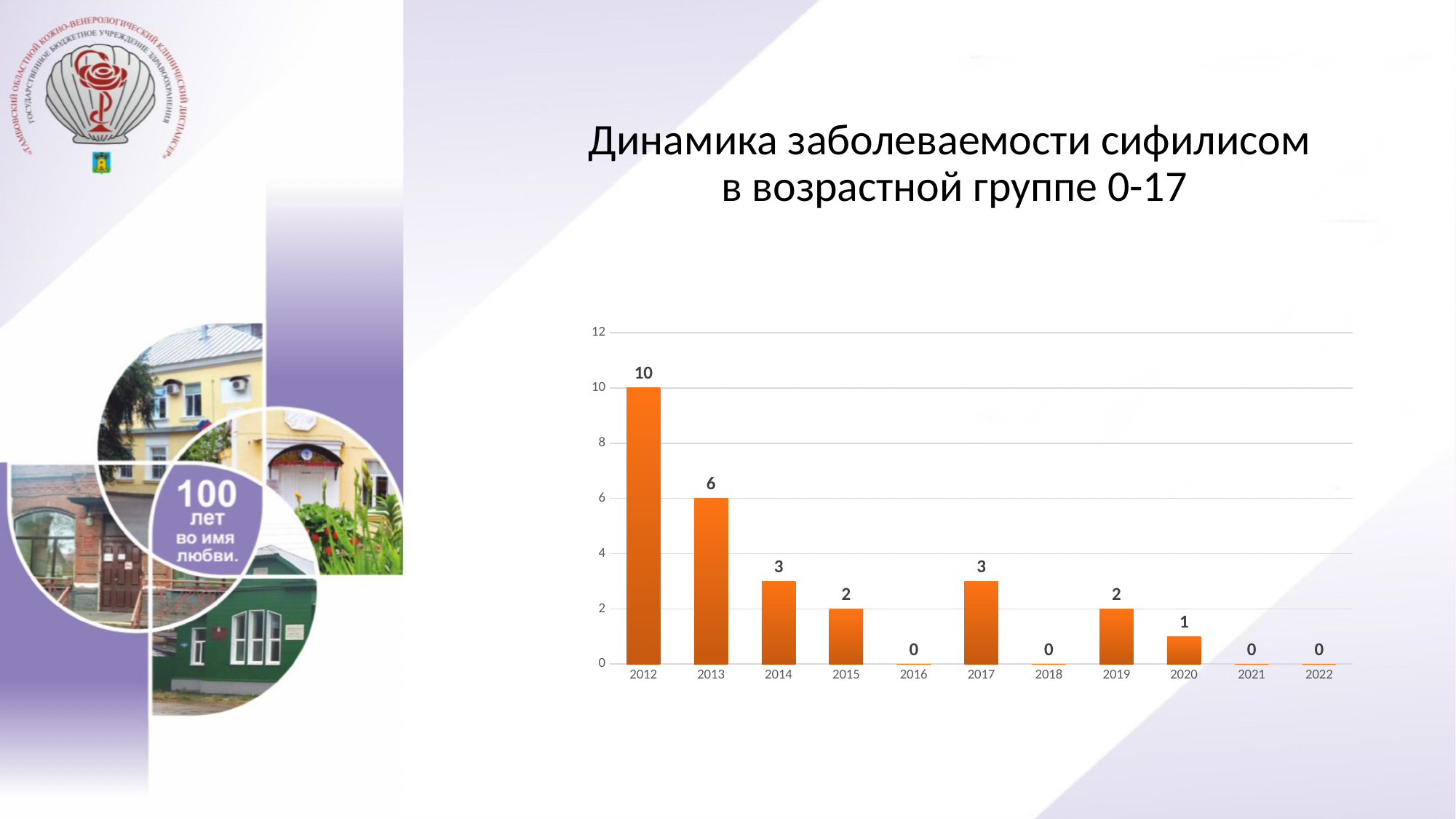

# Динамика заболеваемости сифилисом в возрастной группе 0-17

### Chart

| Category | Ряд 1 |
|---|---|
| 2012 | 10.0 |
| 2013 | 6.0 |
| 2014 | 3.0 |
| 2015 | 2.0 |
| 2016 | 0.0 |
| 2017 | 3.0 |
| 2018 | 0.0 |
| 2019 | 2.0 |
| 2020 | 1.0 |
| 2021 | 0.0 |
| 2022 | 0.0 |